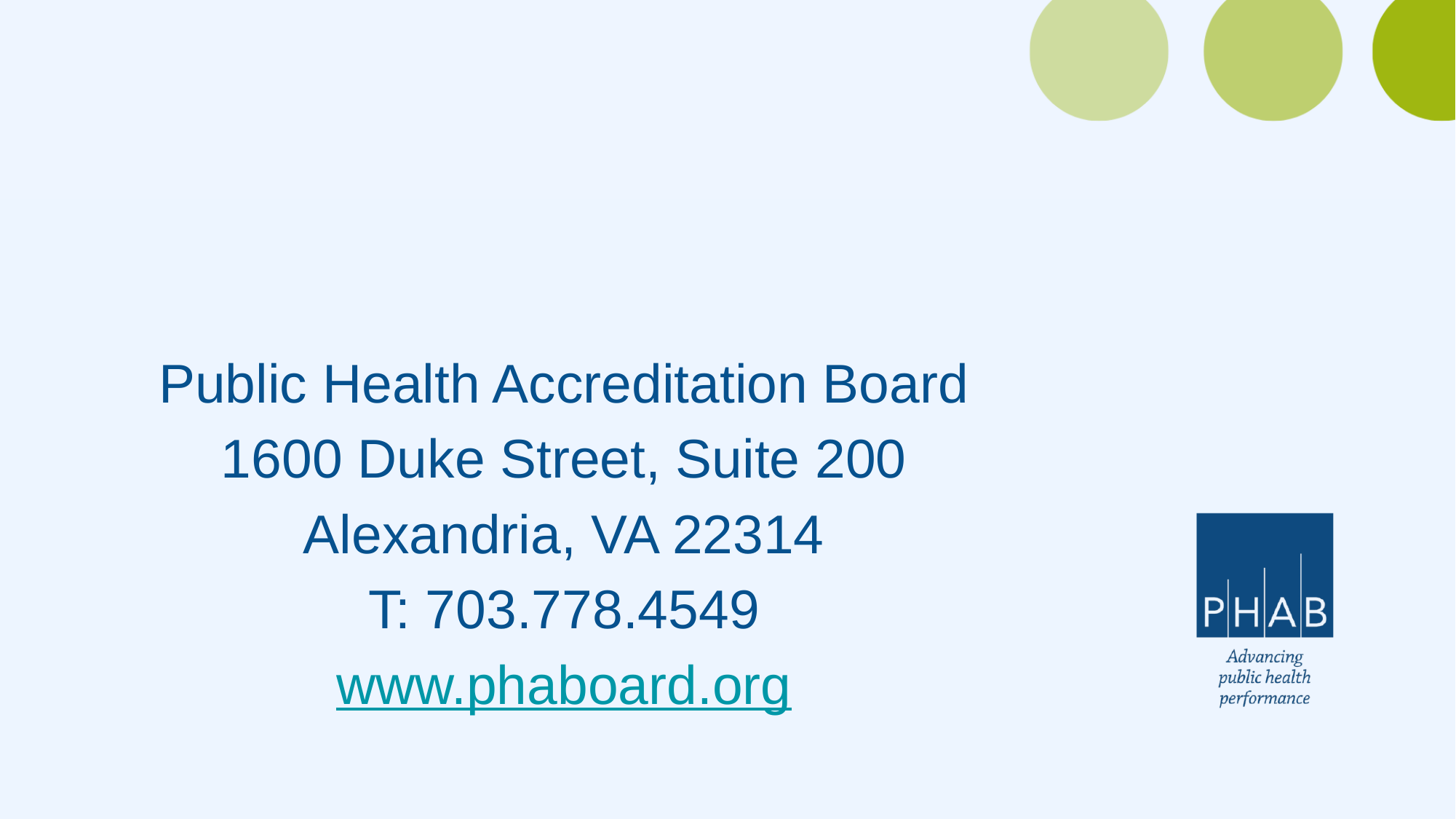

Public Health Accreditation Board
1600 Duke Street, Suite 200
Alexandria, VA 22314
T: 703.778.4549
www.phaboard.org